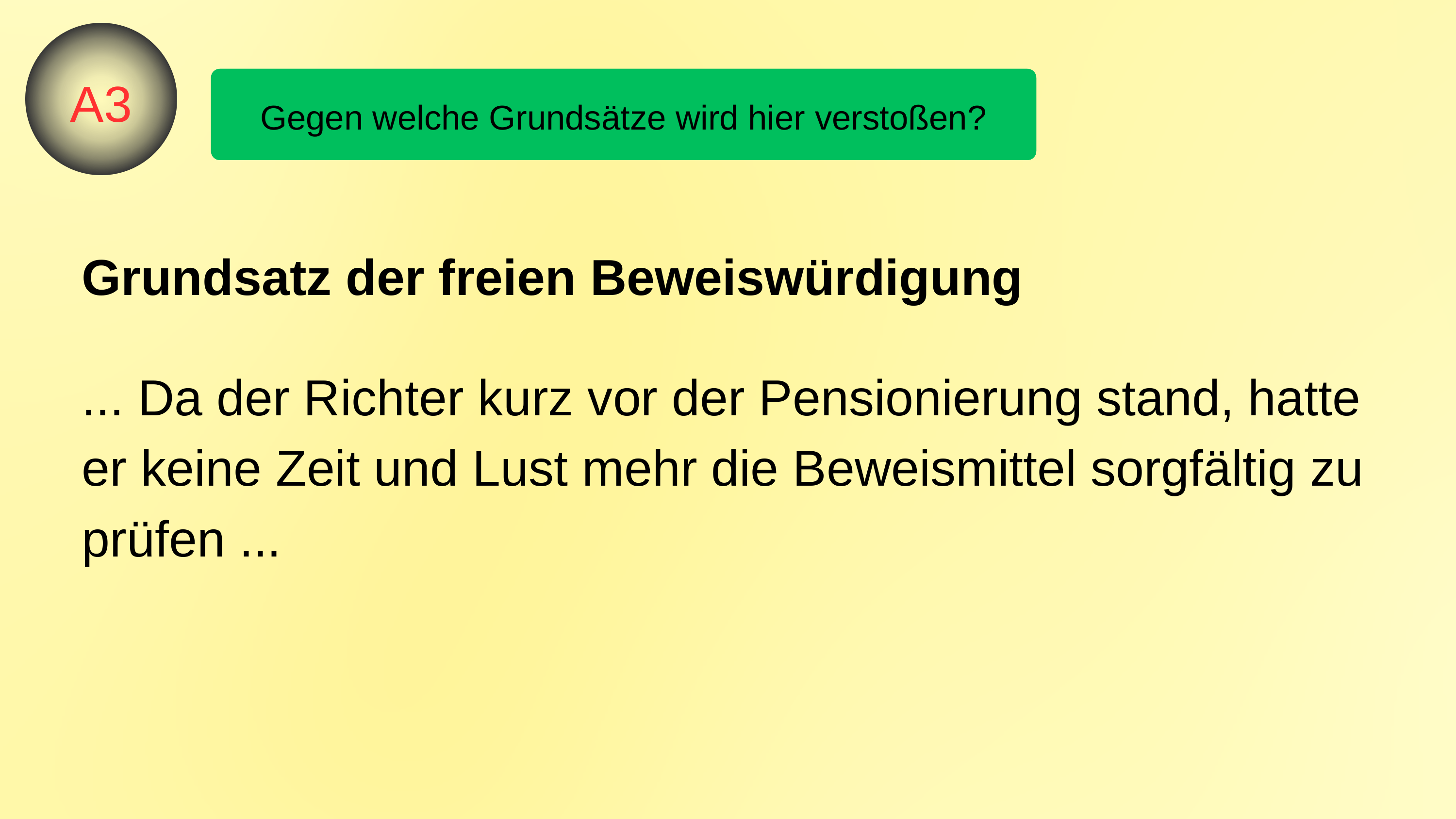

A3

Gegen welche Grundsätze wird hier verstoßen?
Grundsatz der freien Beweiswürdigung
... Da der Richter kurz vor der Pensionierung stand, hatte er keine Zeit und Lust mehr die Beweismittel sorgfältig zu prüfen ...